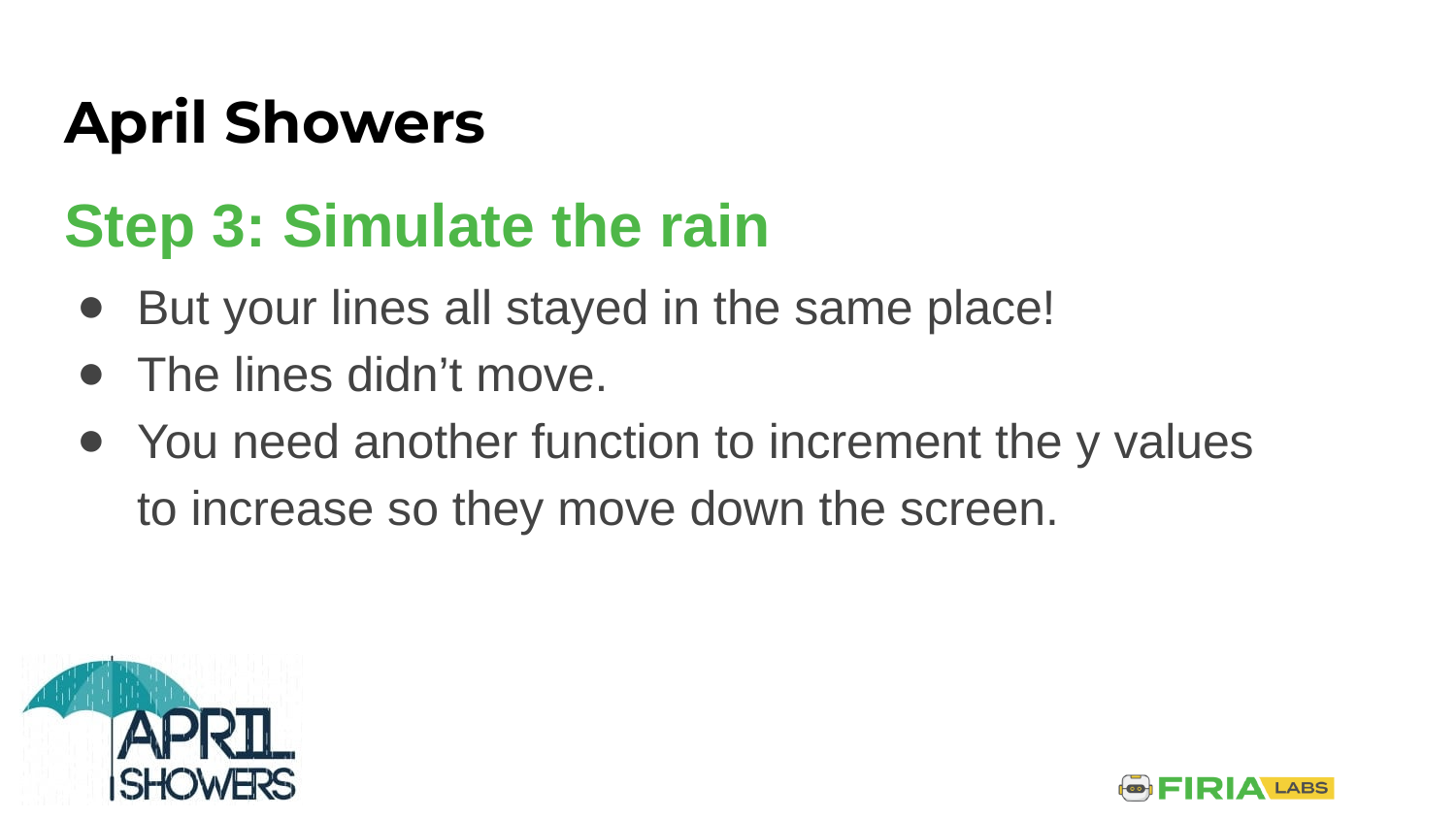

# April Showers
Step 3: Simulate the rain
But your lines all stayed in the same place!
The lines didn’t move.
You need another function to increment the y values to increase so they move down the screen.